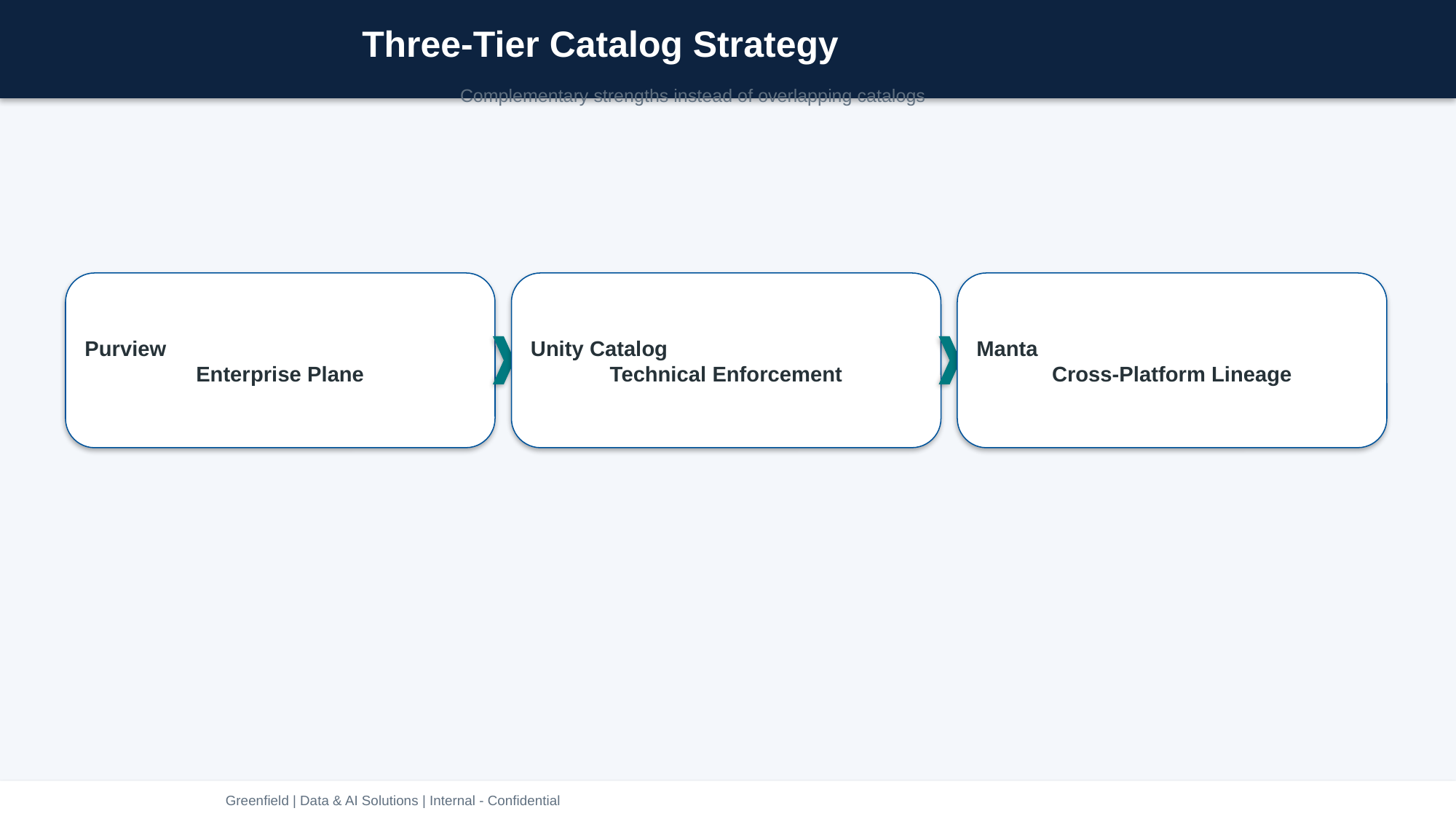

Three-Tier Catalog Strategy
Complementary strengths instead of overlapping catalogs
Purview
Enterprise Plane
Unity Catalog
Technical Enforcement
Manta
Cross-Platform Lineage

Greenfield | Data & AI Solutions | Internal - Confidential